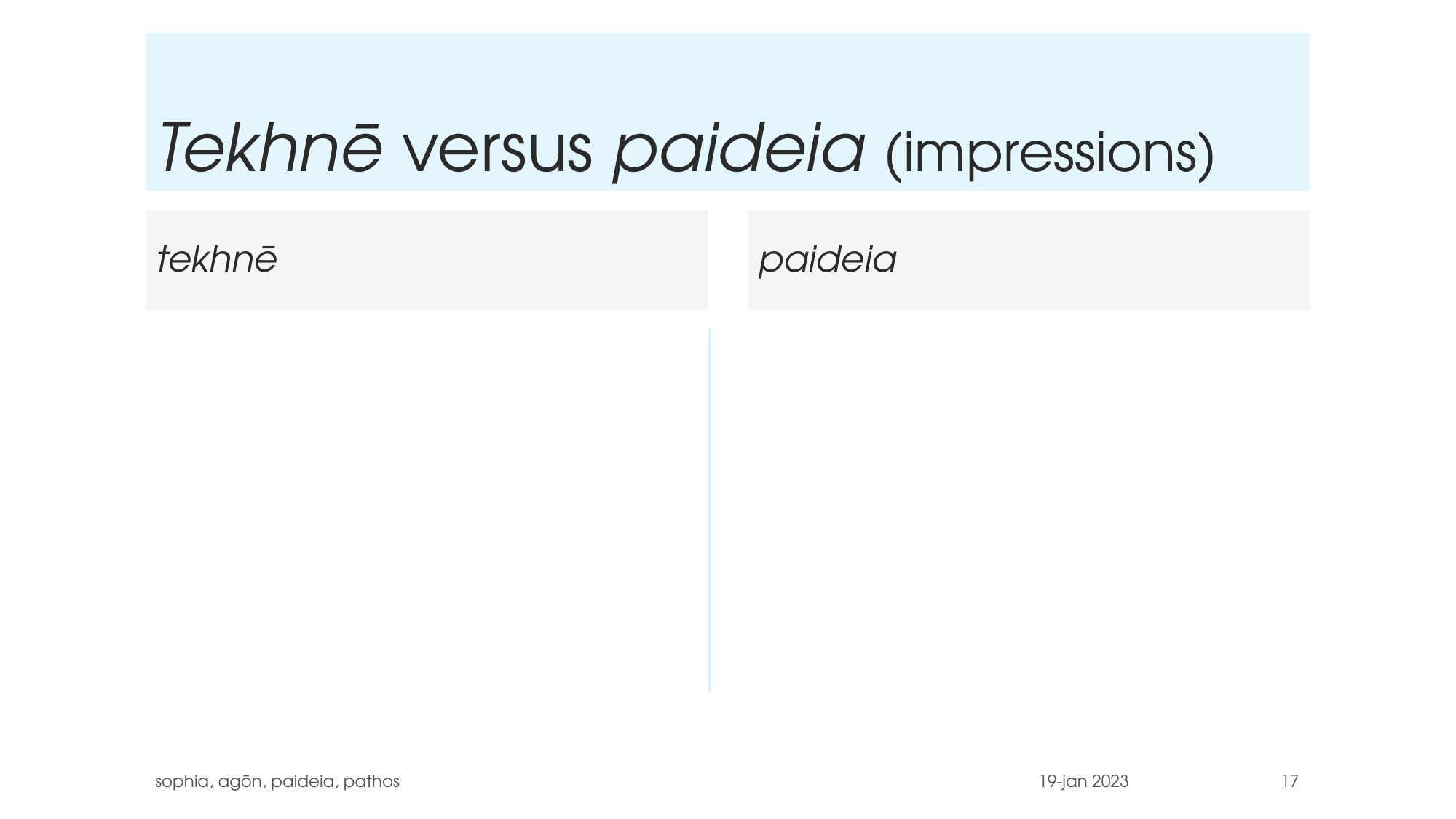

# Tekhnē versus paideia (impressions)
tekhnē
paideia

sophia, agōn, paideia, pathos
19-jan 2023
17